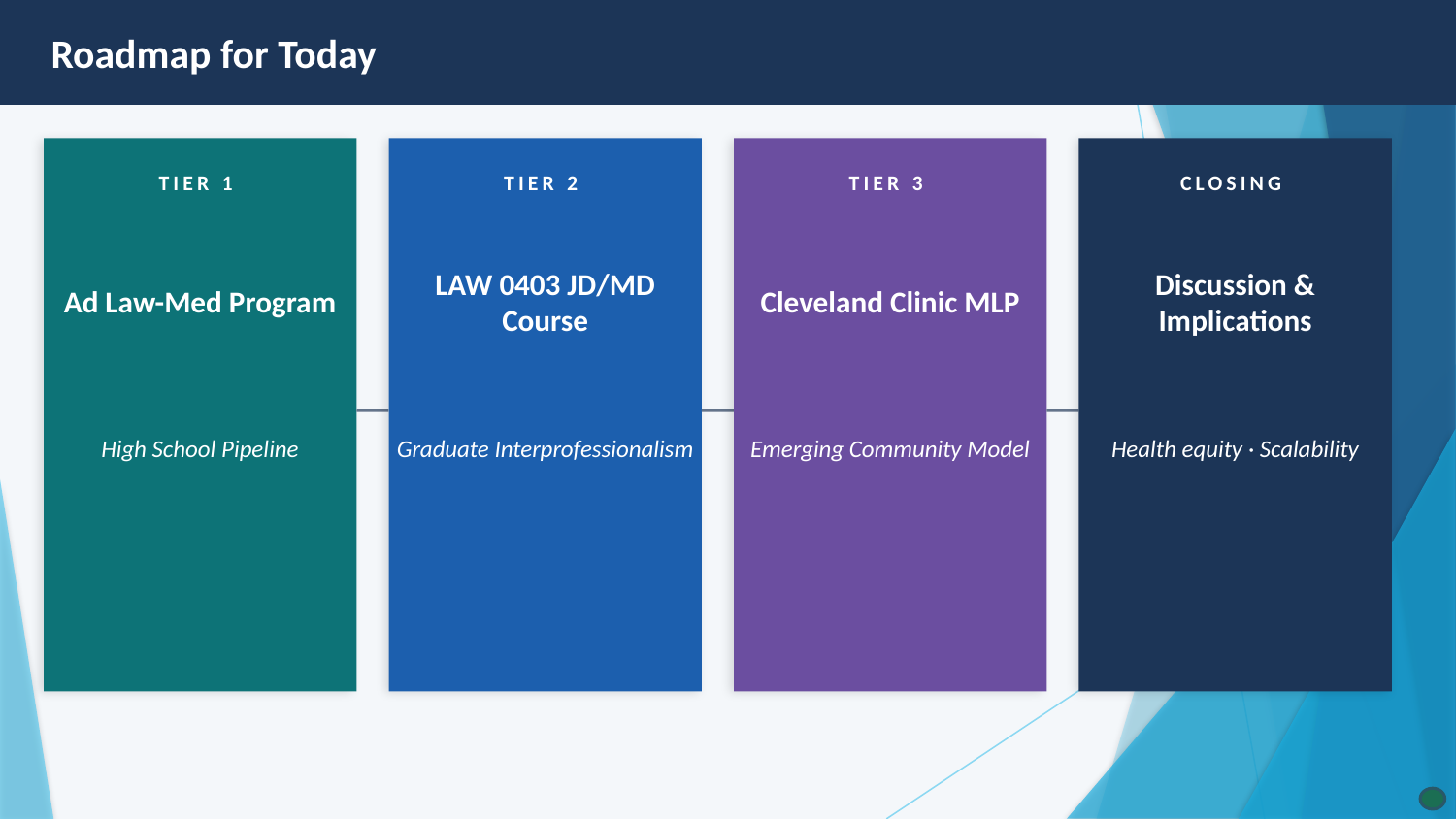

Roadmap for Today

TIER 1
TIER 2
TIER 3
CLOSING
Ad Law-Med Program
LAW 0403 JD/MD Course
Cleveland Clinic MLP
Discussion & Implications
High School Pipeline
Graduate Interprofessionalism
Emerging Community Model
Health equity · Scalability